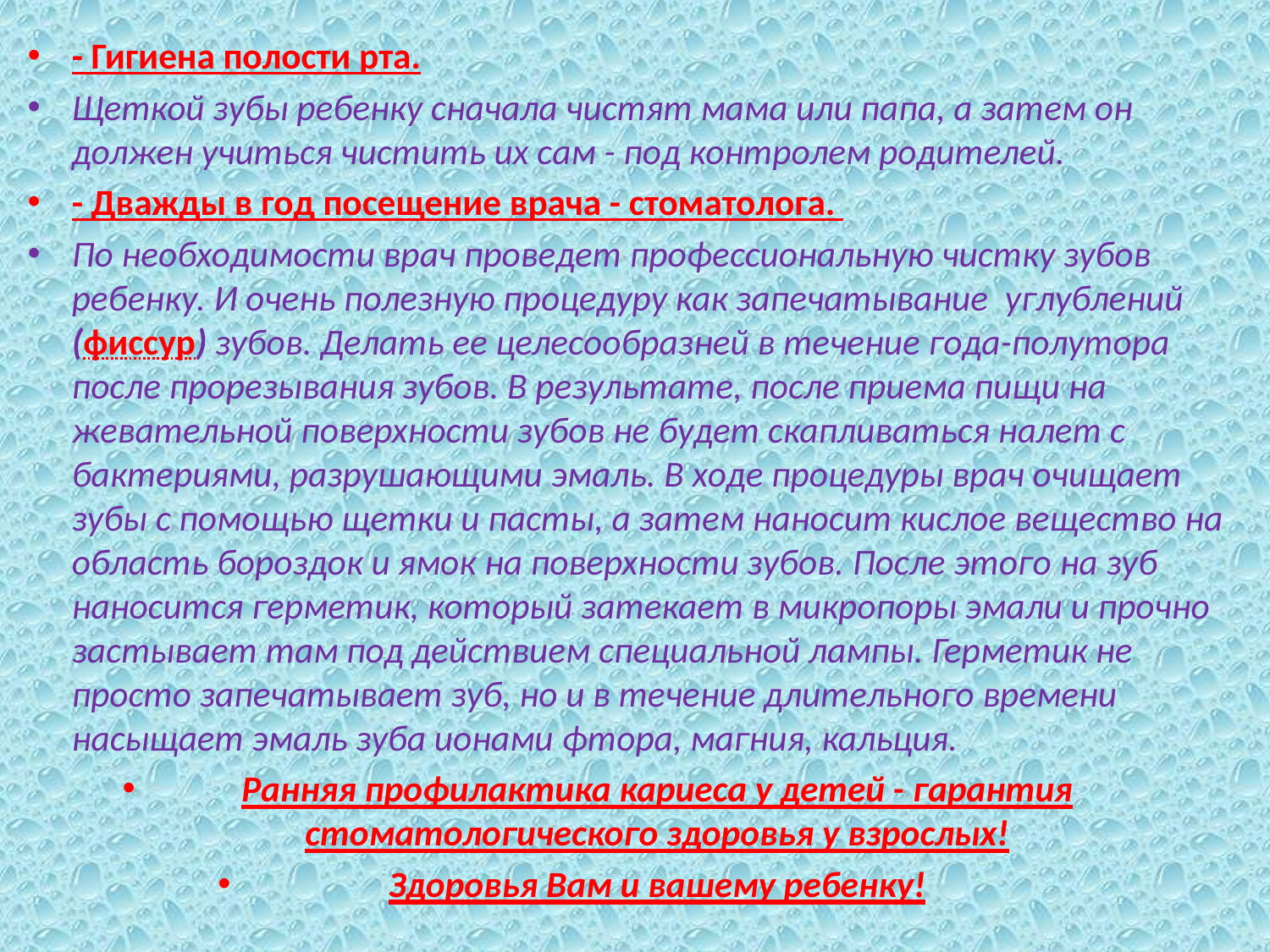

- Гигиена полости рта.
Щеткой зубы ребенку сначала чистят мама или папа, а затем он должен учиться чистить их сам - под контролем родителей.
- Дважды в год посещение врача - стоматолога.
По необходимости врач проведет профессиональную чистку зубов ребенку. И очень полезную процедуру как запечатывание  углублений (фиссур) зубов. Делать ее целесообразней в течение года-полутора после прорезывания зубов. В результате, после приема пищи на жевательной поверхности зубов не будет скапливаться налет с бактериями, разрушающими эмаль. В ходе процедуры врач очищает зубы с помощью щетки и пасты, а затем наносит кислое вещество на область бороздок и ямок на поверхности зубов. После этого на зуб наносится герметик, который затекает в микропоры эмали и прочно застывает там под действием специальной лампы. Герметик не просто запечатывает зуб, но и в течение длительного времени насыщает эмаль зуба ионами фтора, магния, кальция.
Ранняя профилактика кариеса у детей - гарантия стоматологического здоровья у взрослых!
Здоровья Вам и вашему ребенку!